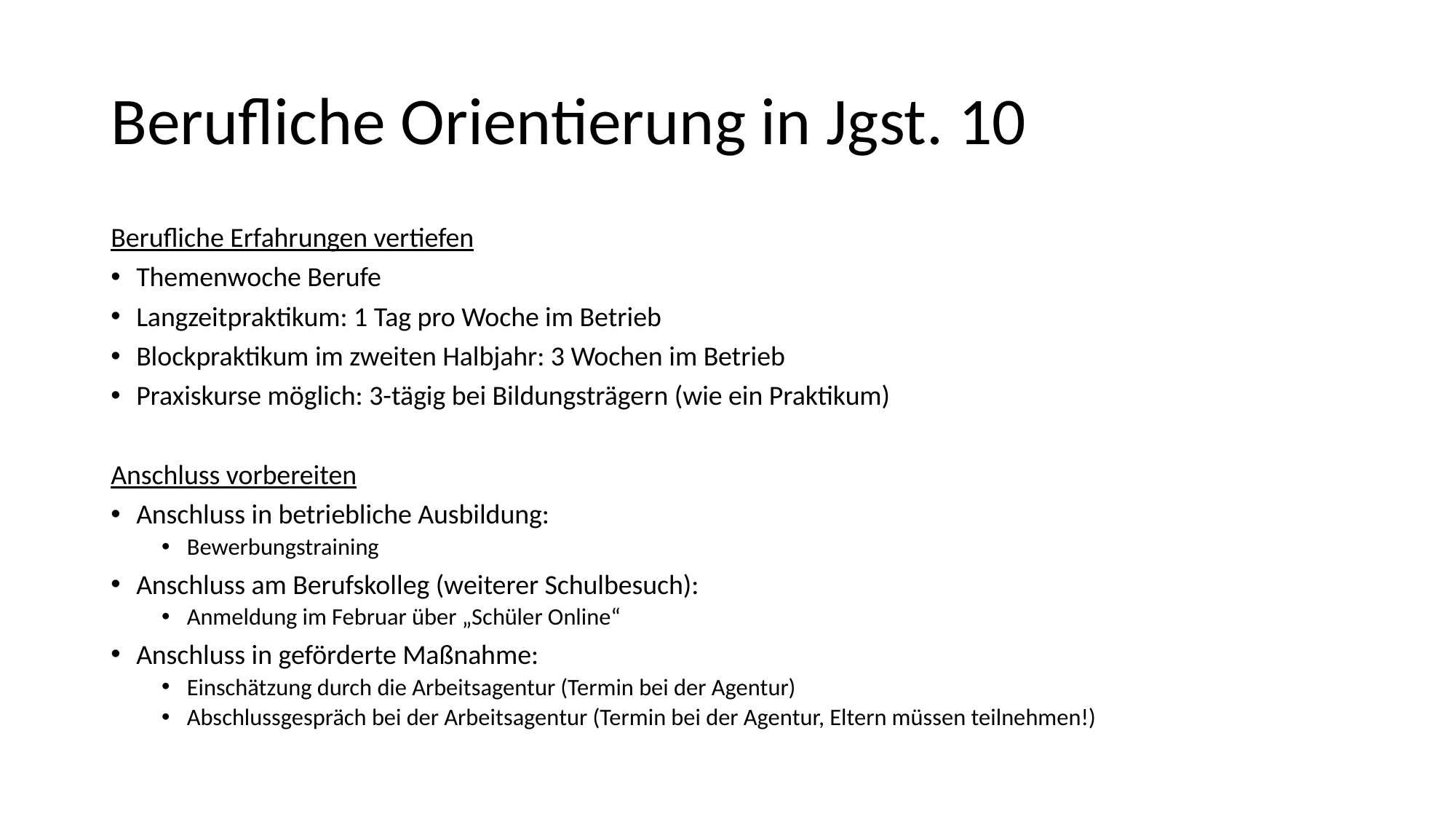

# Berufliche Orientierung in Jgst. 10
Berufliche Erfahrungen vertiefen
Themenwoche Berufe
Langzeitpraktikum: 1 Tag pro Woche im Betrieb
Blockpraktikum im zweiten Halbjahr: 3 Wochen im Betrieb
Praxiskurse möglich: 3-tägig bei Bildungsträgern (wie ein Praktikum)

Anschluss vorbereiten
Anschluss in betriebliche Ausbildung:
Bewerbungstraining
Anschluss am Berufskolleg (weiterer Schulbesuch):
Anmeldung im Februar über „Schüler Online“
Anschluss in geförderte Maßnahme:
Einschätzung durch die Arbeitsagentur (Termin bei der Agentur)
Abschlussgespräch bei der Arbeitsagentur (Termin bei der Agentur, Eltern müssen teilnehmen!)